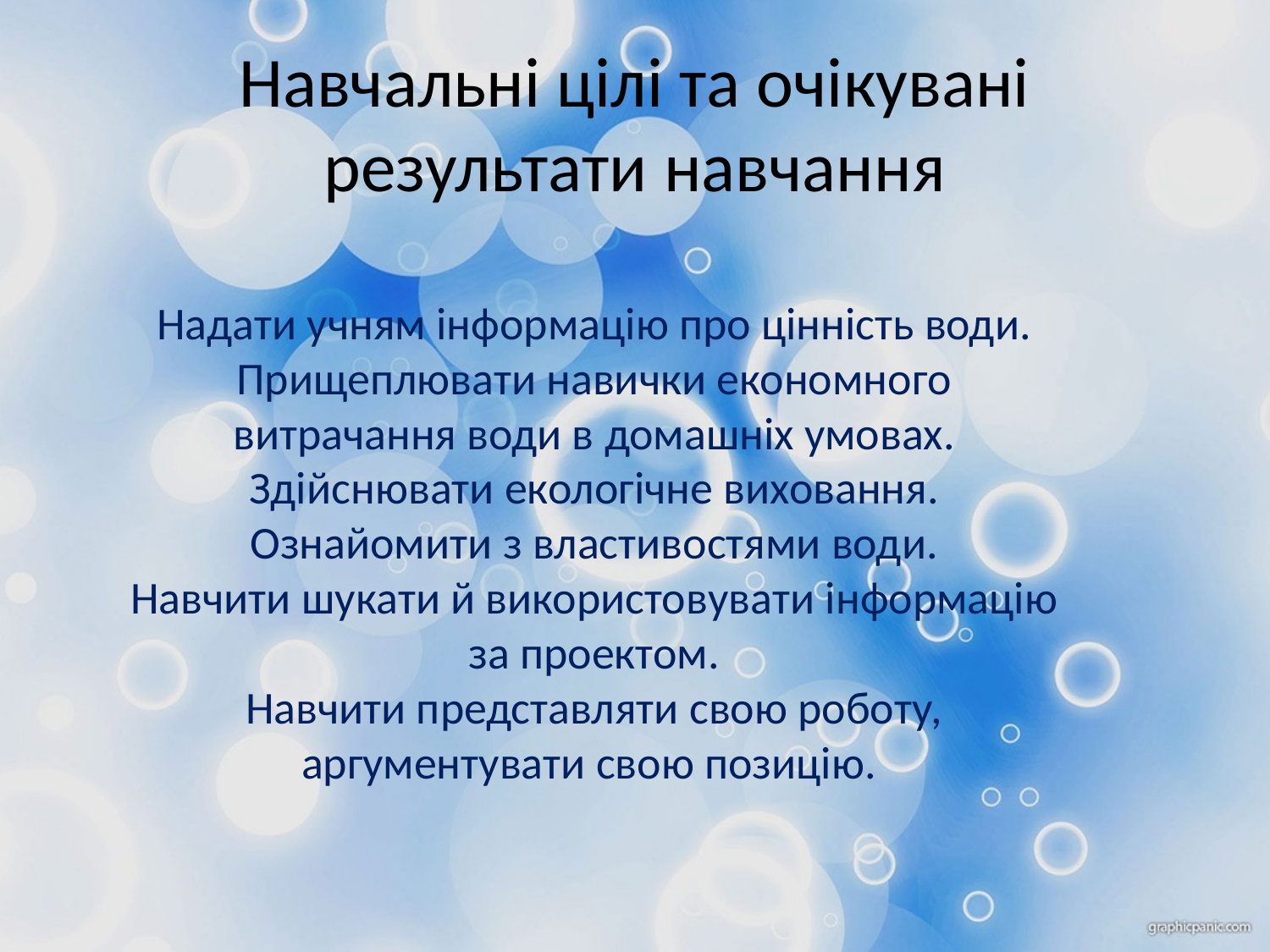

# Навчальні цілі та очікувані результати навчання
Надати учням інформацію про цінність води.
Прищеплювати навички економного витрачання води в домашніх умовах.
Здійснювати екологічне виховання.
Ознайомити з властивостями води.
Навчити шукати й використовувати інформацію за проектом.
Навчити представляти свою роботу, аргументувати свою позицію.